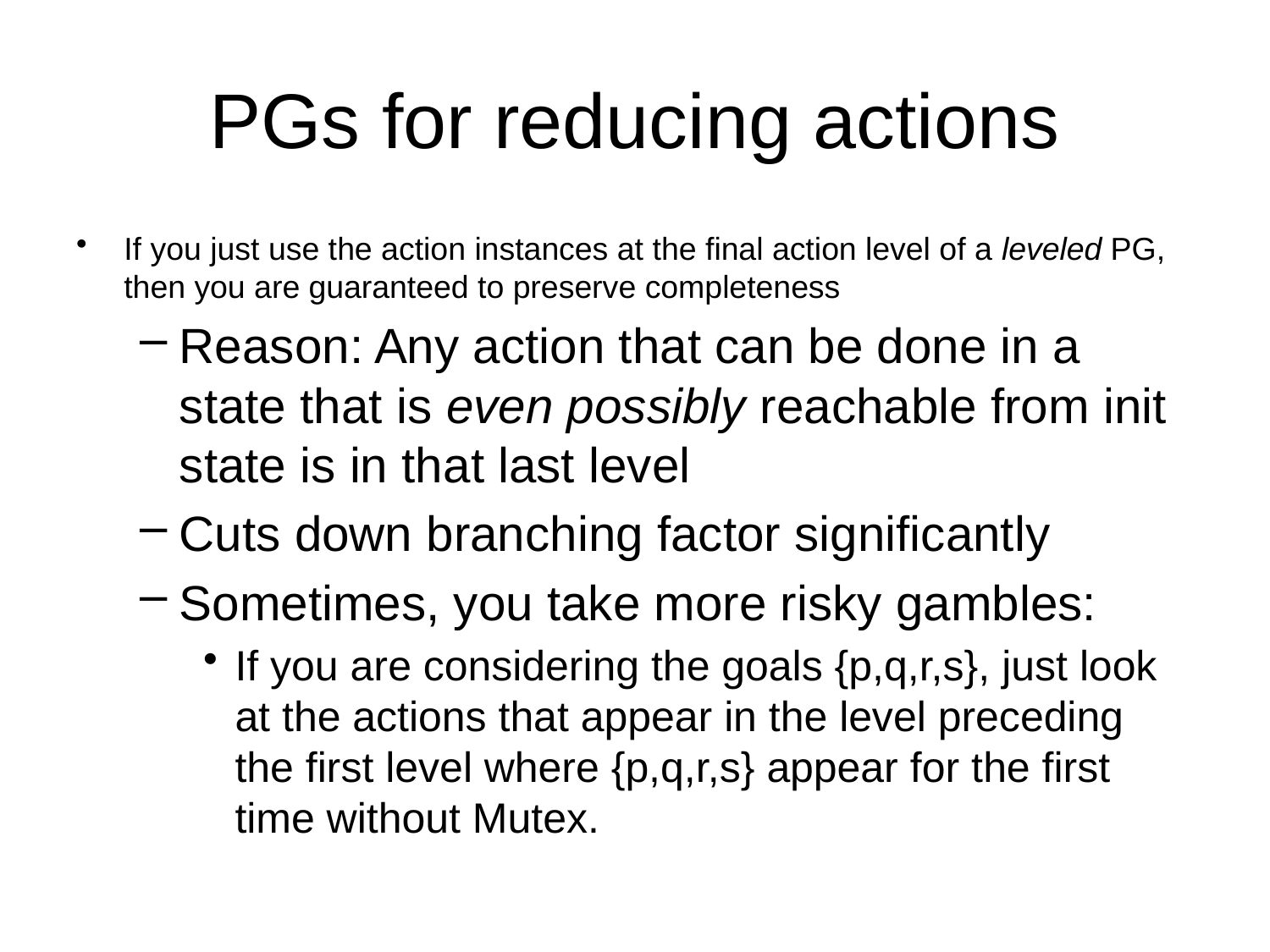

# PGs for reducing actions
If you just use the action instances at the final action level of a leveled PG, then you are guaranteed to preserve completeness
Reason: Any action that can be done in a state that is even possibly reachable from init state is in that last level
Cuts down branching factor significantly
Sometimes, you take more risky gambles:
If you are considering the goals {p,q,r,s}, just look at the actions that appear in the level preceding the first level where {p,q,r,s} appear for the first time without Mutex.